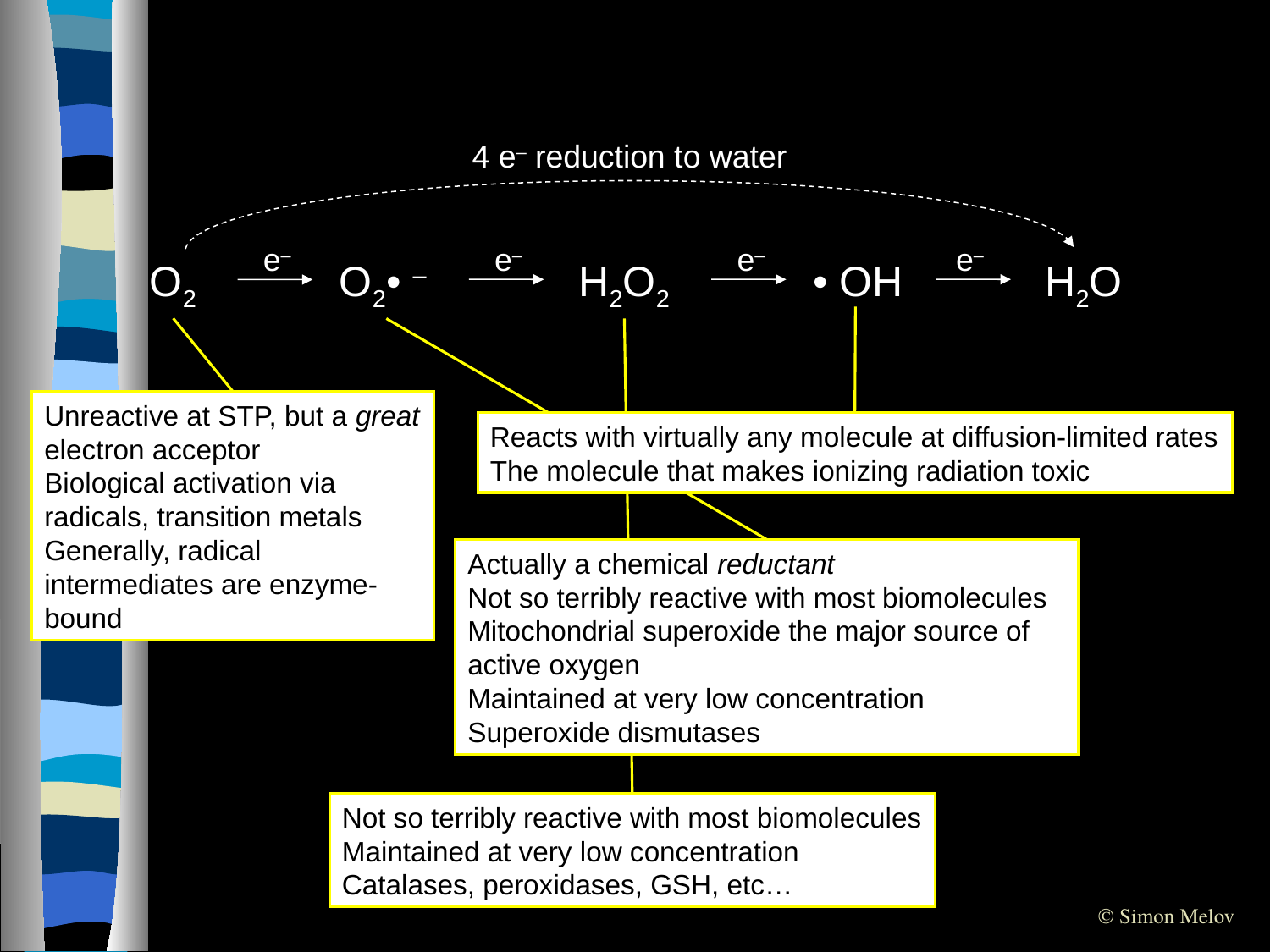

4 e– reduction to water

e–
e–
e–
e–

O2
H2O
O2• –
H2O2
• OH
Unreactive at STP, but a great electron acceptor
Biological activation via radicals, transition metals
Generally, radical intermediates are enzyme-bound
Reacts with virtually any molecule at diffusion-limited rates
The molecule that makes ionizing radiation toxic
Actually a chemical reductant
Not so terribly reactive with most biomolecules
Mitochondrial superoxide the major source of active oxygen
Maintained at very low concentration
Superoxide dismutases
Not so terribly reactive with most biomolecules
Maintained at very low concentration
Catalases, peroxidases, GSH, etc…
© Simon Melov